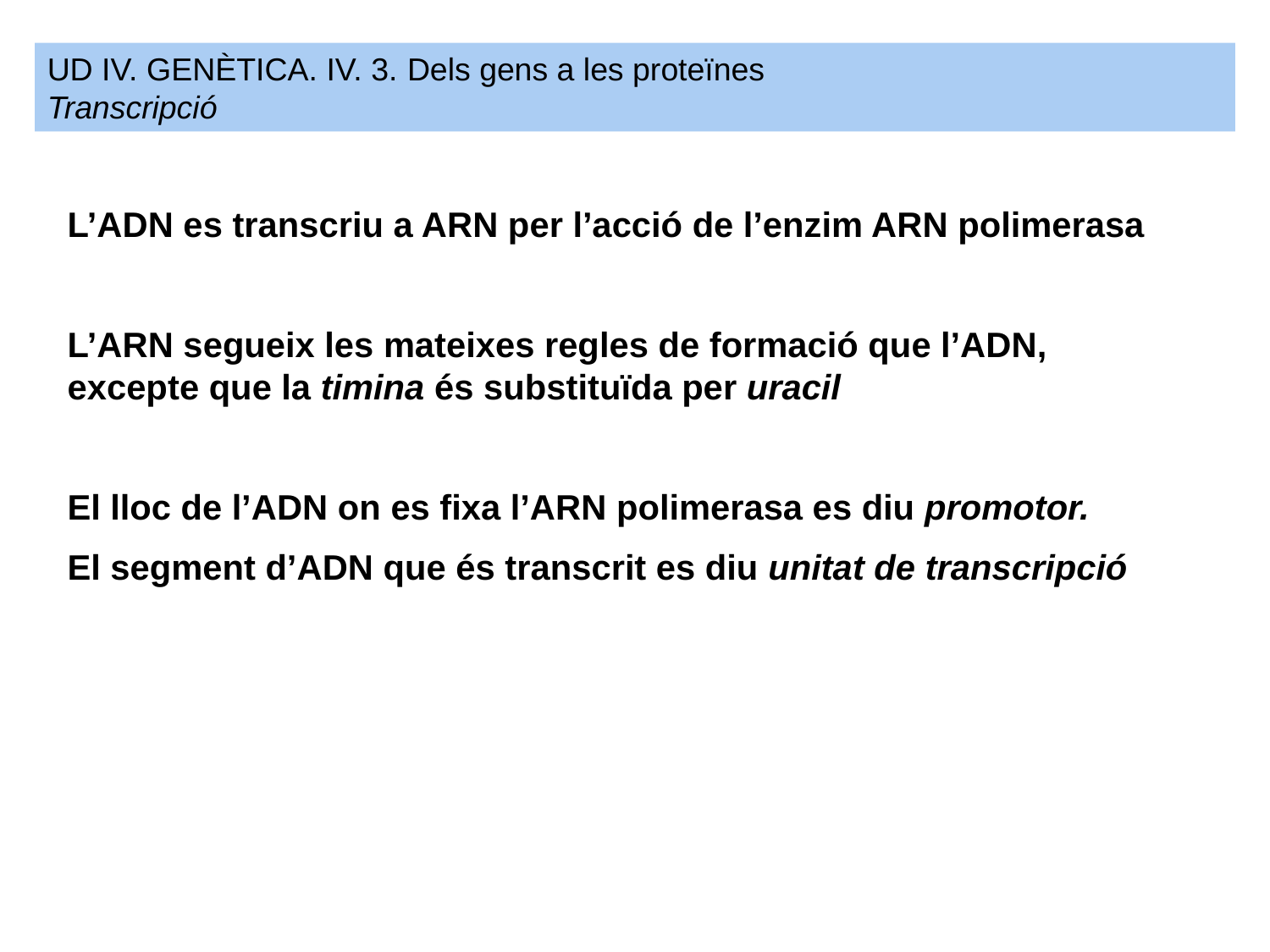

UD IV. GENÈTICA. IV. 3. Dels gens a les proteïnes
Transcripció
L’ADN es transcriu a ARN per l’acció de l’enzim ARN polimerasa

L’ARN segueix les mateixes regles de formació que l’ADN, excepte que la timina és substituïda per uracil

El lloc de l’ADN on es fixa l’ARN polimerasa es diu promotor.
El segment d’ADN que és transcrit es diu unitat de transcripció